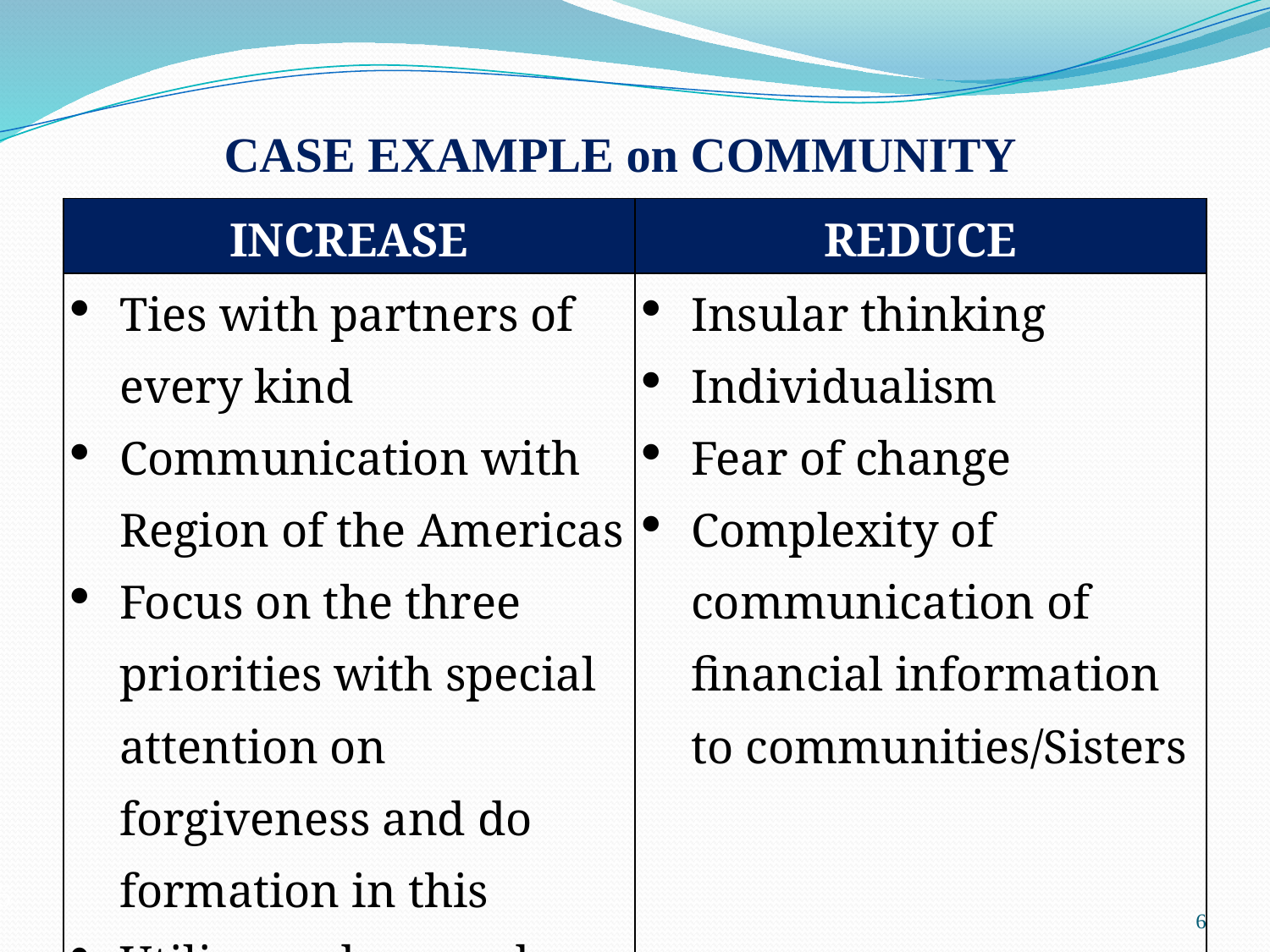

CASE EXAMPLE on COMMUNITY
| INCREASE | REDUCE |
| --- | --- |
| Ties with partners of every kind Communication with Region of the Americas Focus on the three priorities with special attention on forgiveness and do formation in this Utilize and expand our use of technology | Insular thinking Individualism Fear of change Complexity of communication of financial information to communities/Sisters |
6